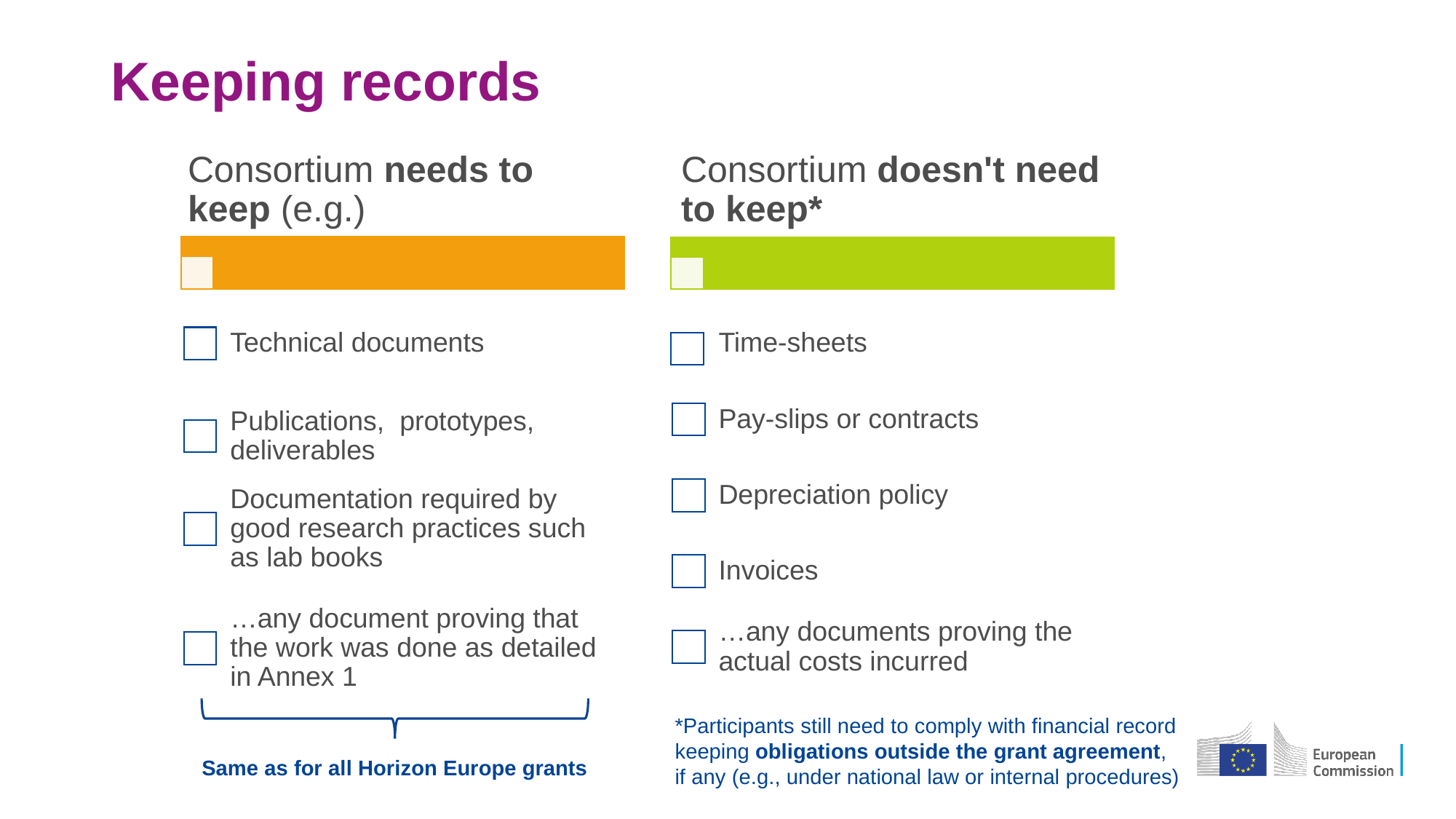

# Keeping records

Consortium needs to keep (e.g.)
Technical documents
Publications,  prototypes, deliverables
Documentation required by good research practices such as lab books
…any document proving that the work was done as detailed in Annex 1
Consortium doesn't need to keep*
Time-sheets
Pay-slips or contracts
Depreciation policy
Invoices
…any documents proving the actual costs incurred

*Participants still need to comply with financial record keeping obligations outside the grant agreement, if any (e.g., under national law or internal procedures)
Same as for all Horizon Europe grants